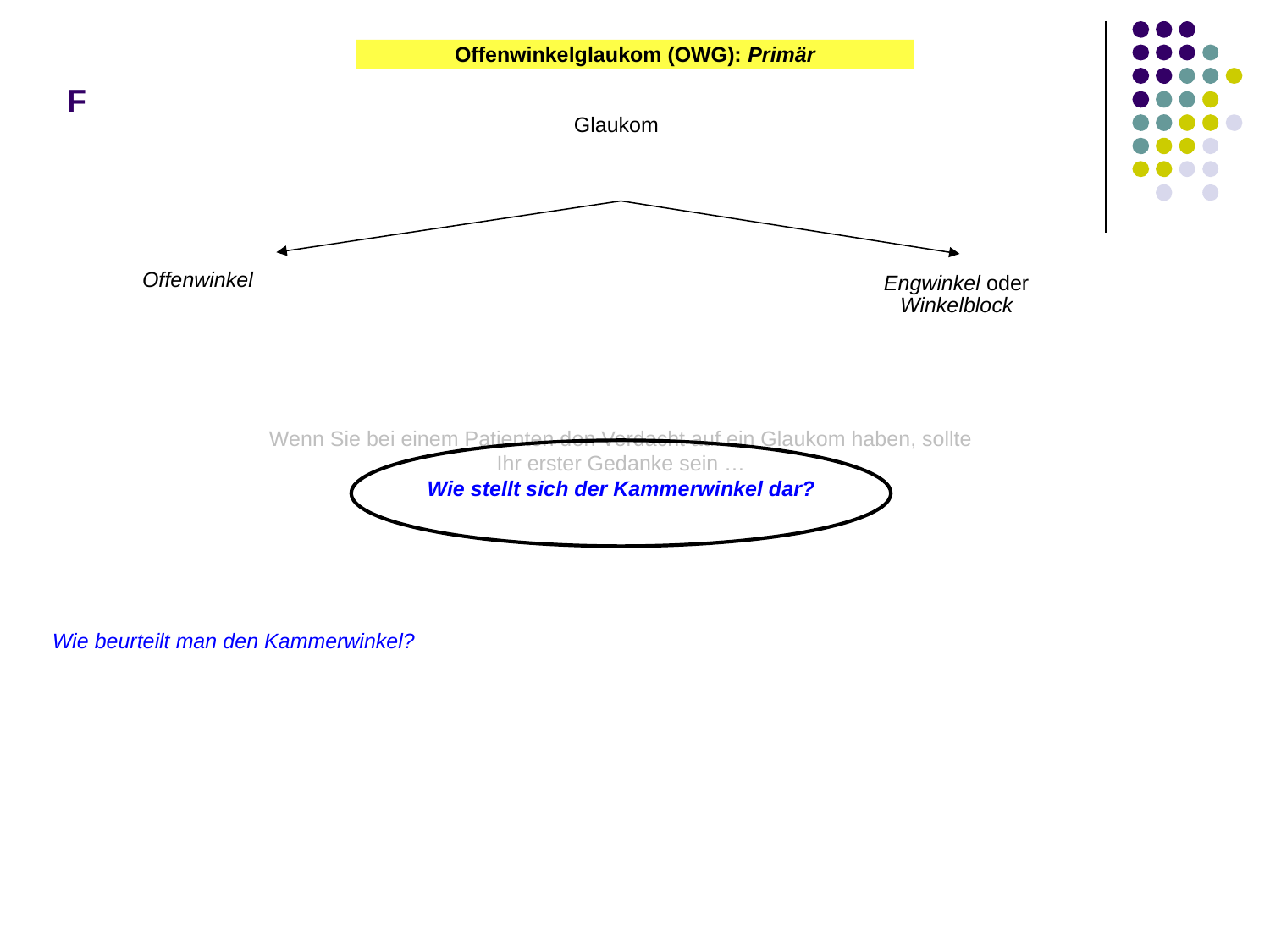

Offenwinkelglaukom (OWG): Primär
# F
Glaukom
Offenwinkel
Engwinkel oder
Winkelblock
Wenn Sie bei einem Patienten den Verdacht auf ein Glaukom haben, sollte Ihr erster Gedanke sein …
Wie stellt sich der Kammerwinkel dar?

Wie beurteilt man den Kammerwinkel?